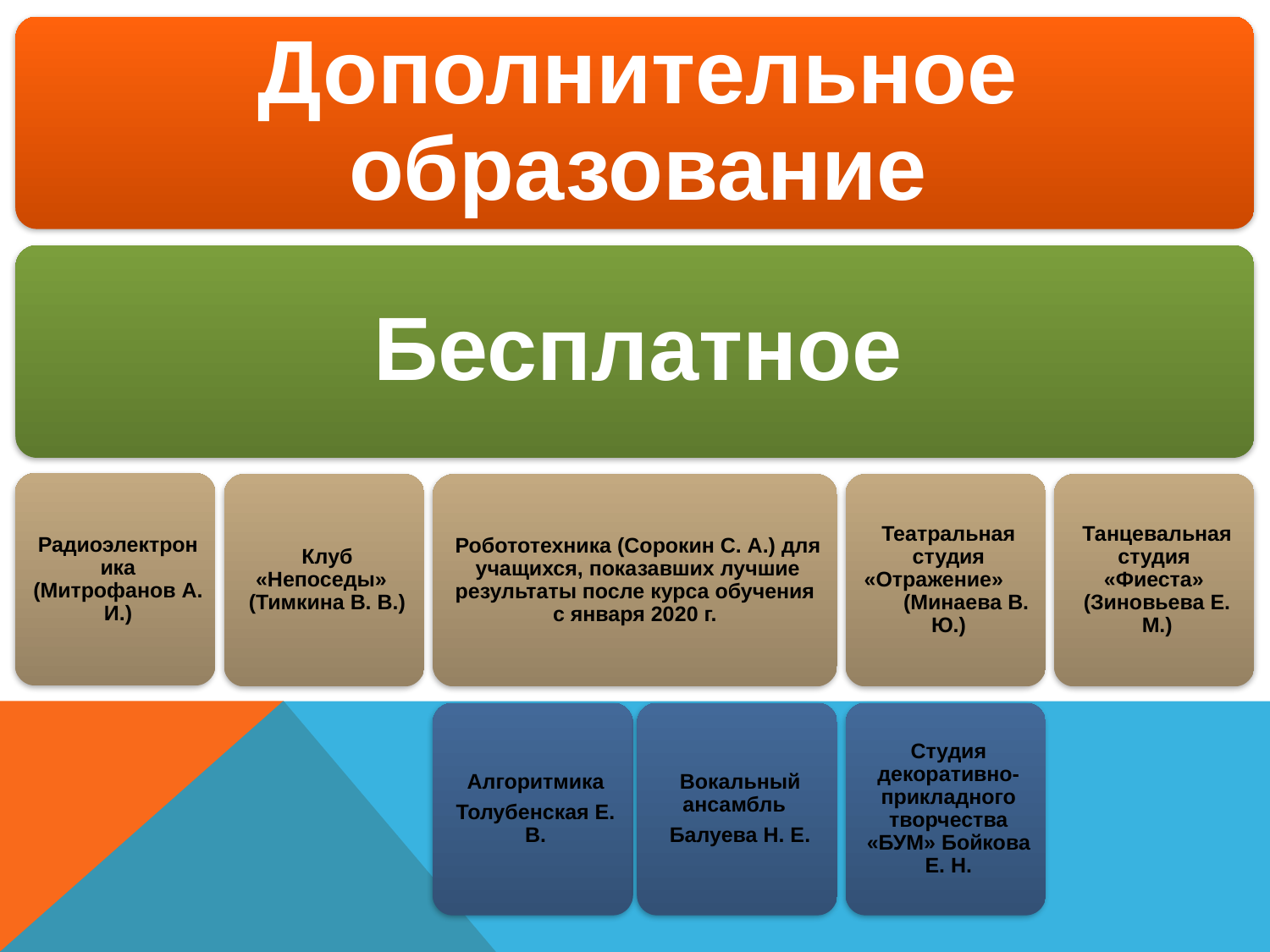

Дополнительное образование
Бесплатное
Радиоэлектроника (Митрофанов А. И.)
Клуб «Непоседы»   (Тимкина В. В.)
Робототехника (Сорокин С. А.) для учащихся, показавших лучшие результаты после курса обучения  с января 2020 г.
Алгоритмика
Толубенская Е. В.
Вокальный ансамбль
Балуева Н. Е.
Театральная студия «Отражение»            (Минаева В. Ю.)
Студия декоративно-прикладного творчества «БУМ» Бойкова Е. Н.
Танцевальная студия  «Фиеста»  (Зиновьева Е. М.)
#